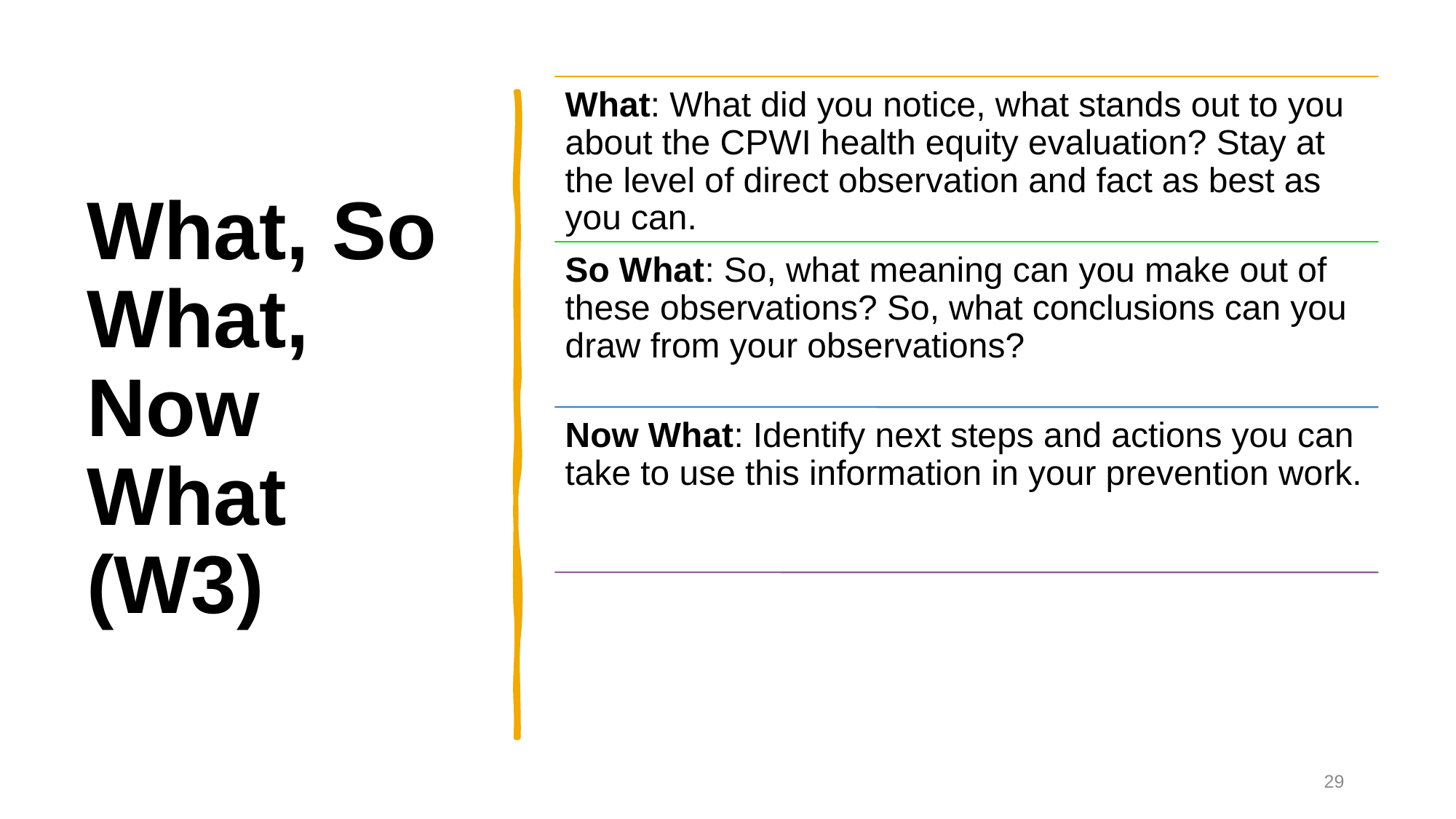

What: What did you notice, what stands out to you about the CPWI health equity evaluation? Stay at the level of direct observation and fact as best as you can.
So What: So, what meaning can you make out of these observations? So, what conclusions can you draw from your observations?
Now What: Identify next steps and actions you can take to use this information in your prevention work.

# What, So What, Now What (W3)

29